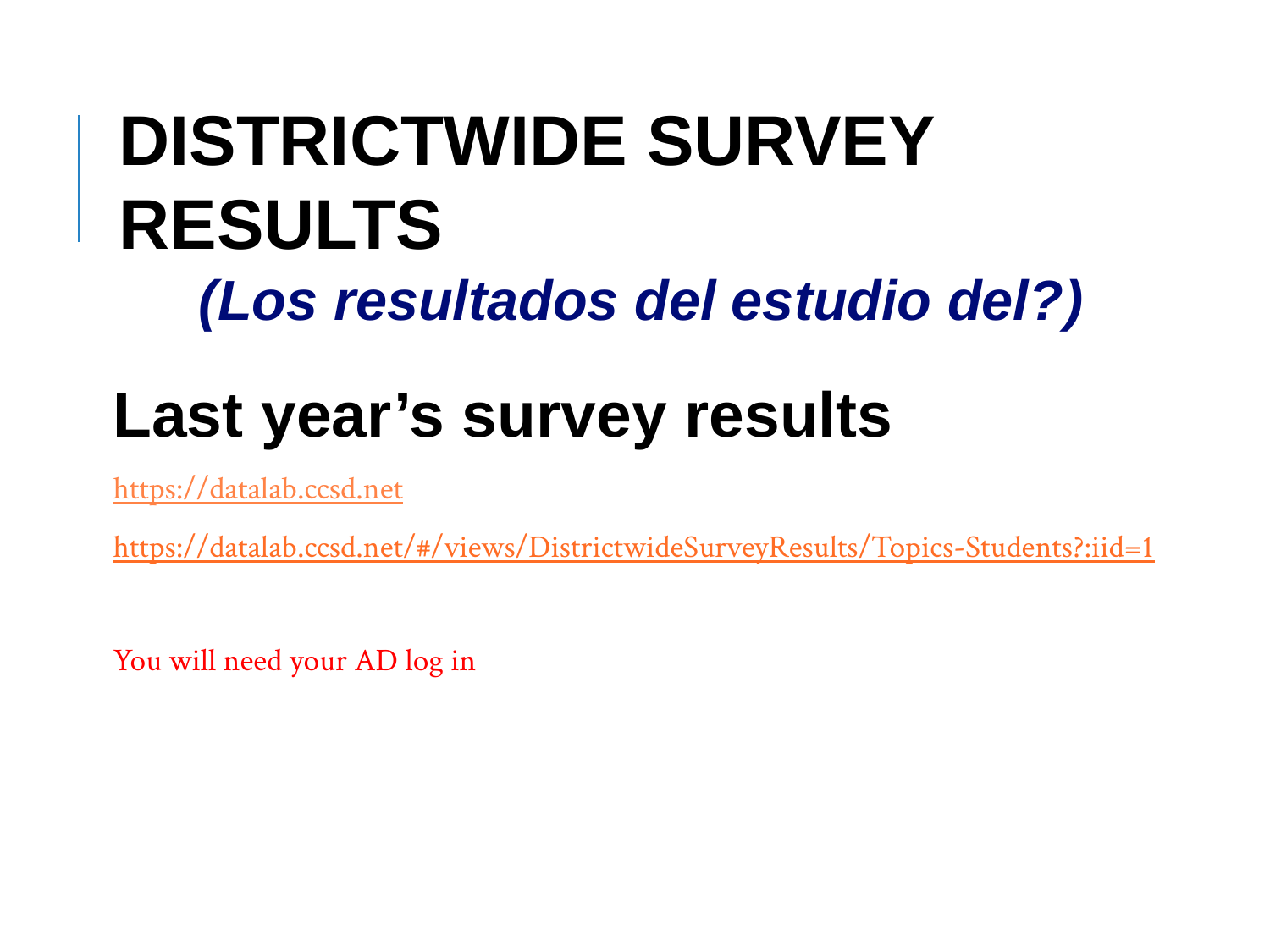

Districtwide Survey results
(Los resultados del estudio del?)
Last year’s survey results
https://datalab.ccsd.net
https://datalab.ccsd.net/#/views/DistrictwideSurveyResults/Topics-Students?:iid=1

You will need your AD log in